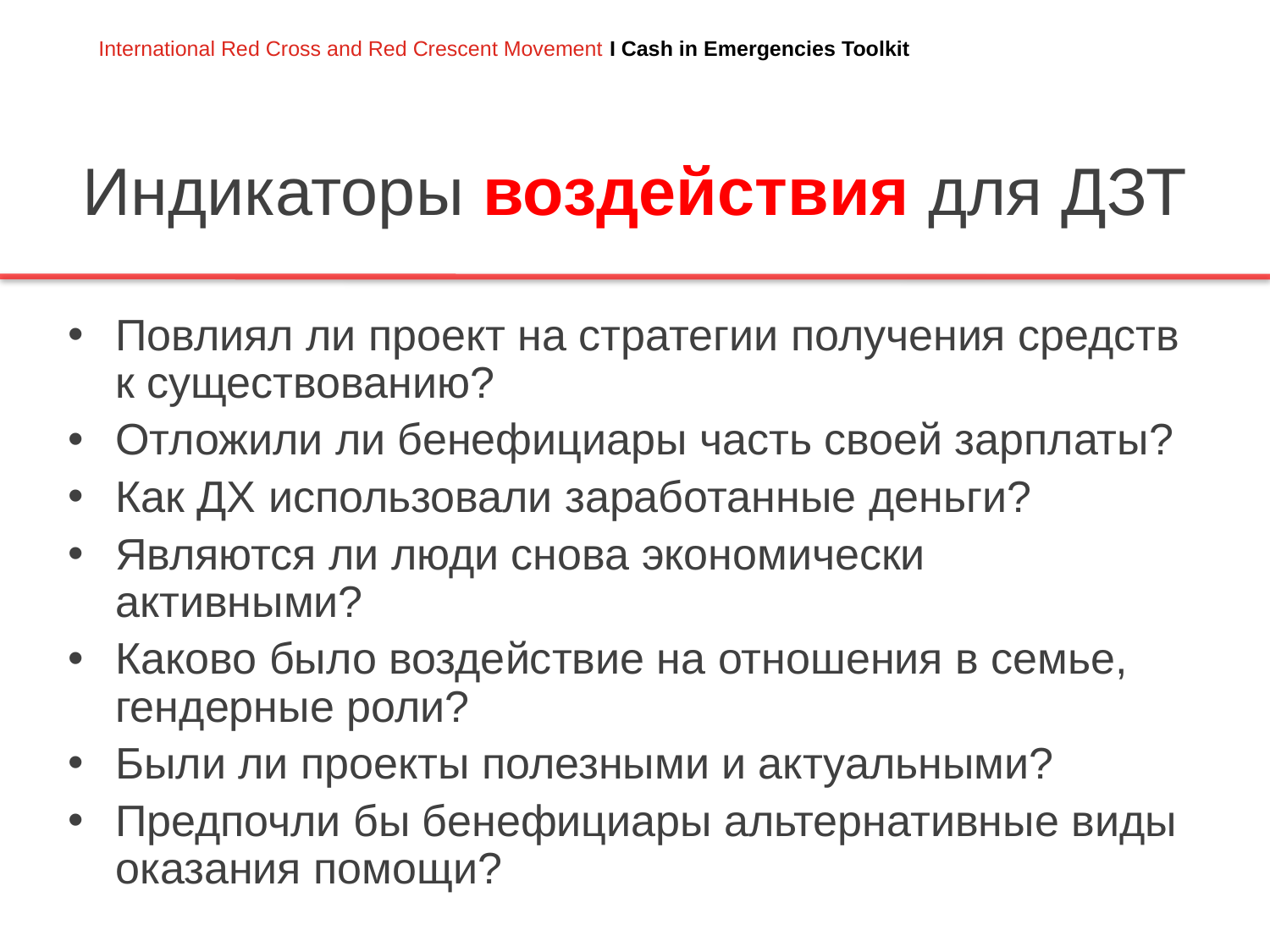

# Индикаторы воздействия для ДЗТ
Повлиял ли проект на стратегии получения средств к существованию?
Отложили ли бенефициары часть своей зарплаты?
Как ДХ использовали заработанные деньги?
Являются ли люди снова экономически активными?
Каково было воздействие на отношения в семье, гендерные роли?
Были ли проекты полезными и актуальными?
Предпочли бы бенефициары альтернативные виды оказания помощи?